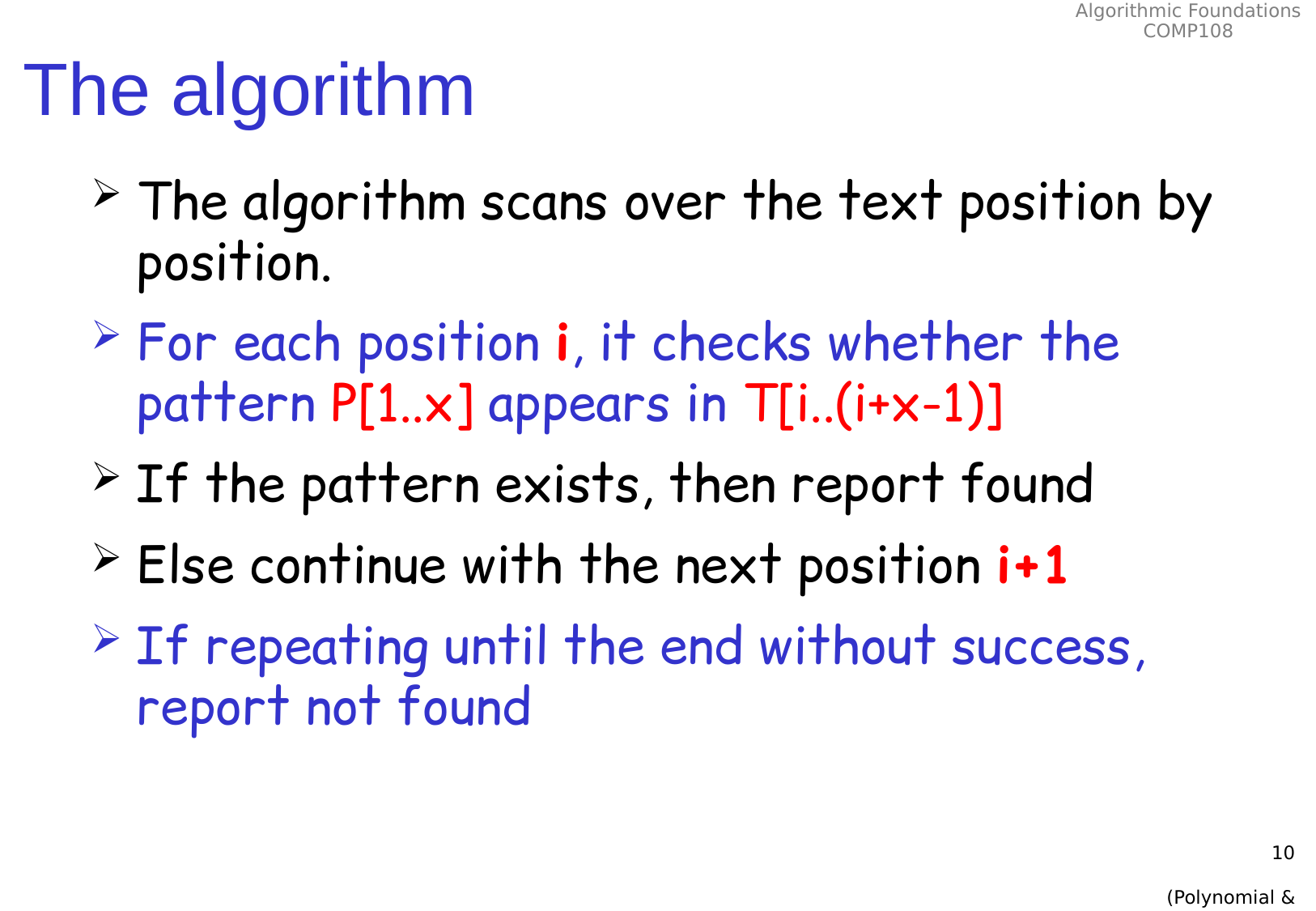

# The algorithm
The algorithm scans over the text position by position.
For each position i, it checks whether the pattern P[1..x] appears in T[i..(i+x-1)]
If the pattern exists, then report found
Else continue with the next position i+1
If repeating until the end without success, report not found
10

(Polynomial & Exponential)